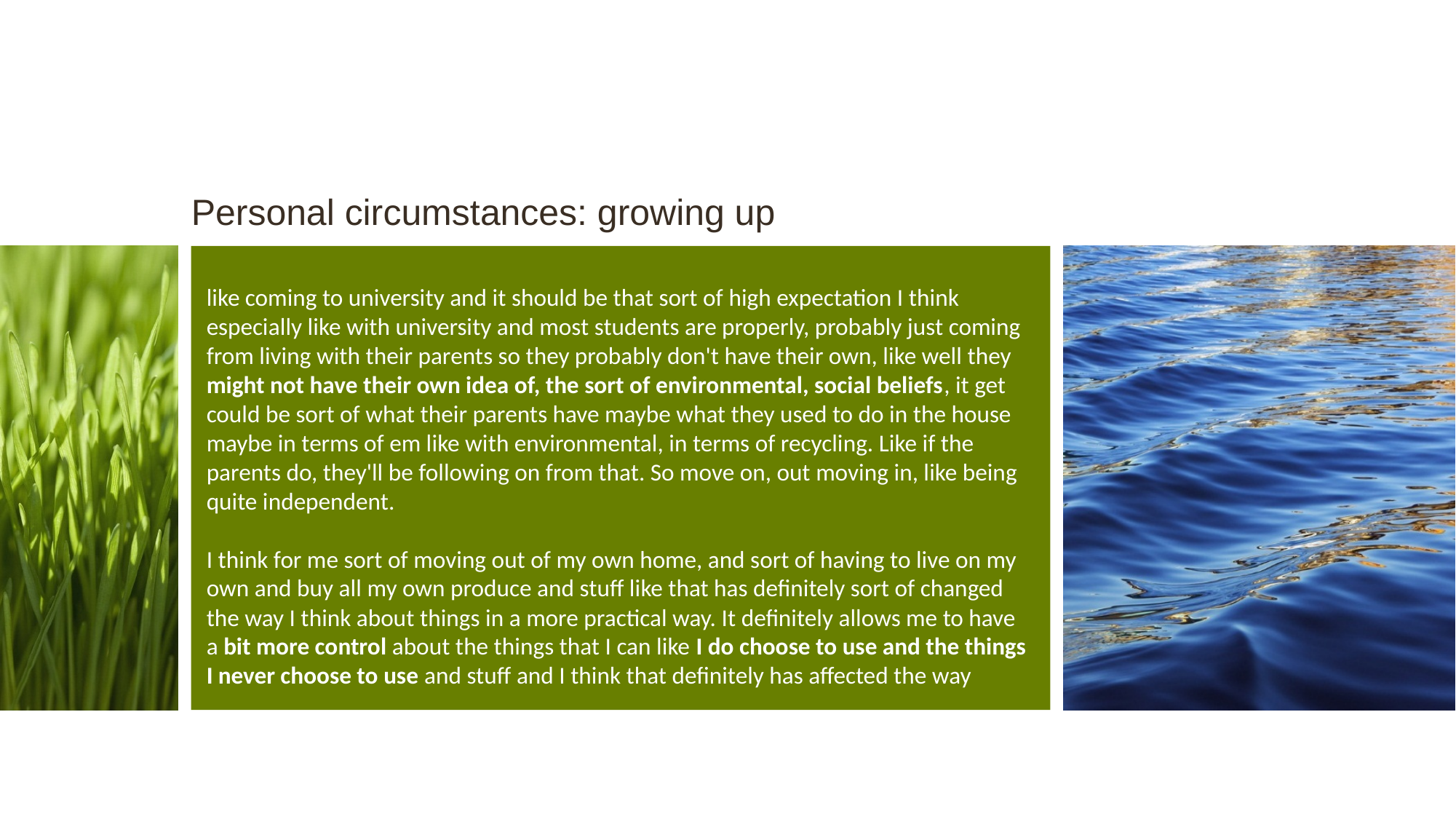

Personal circumstances: growing up
# like coming to university and it should be that sort of high expectation I think especially like with university and most students are properly, probably just coming from living with their parents so they probably don't have their own, like well they might not have their own idea of, the sort of environmental, social beliefs, it get could be sort of what their parents have maybe what they used to do in the house maybe in terms of em like with environmental, in terms of recycling. Like if the parents do, they'll be following on from that. So move on, out moving in, like being quite independent. I think for me sort of moving out of my own home, and sort of having to live on my own and buy all my own produce and stuff like that has definitely sort of changed the way I think about things in a more practical way. It definitely allows me to have a bit more control about the things that I can like I do choose to use and the things I never choose to use and stuff and I think that definitely has affected the way